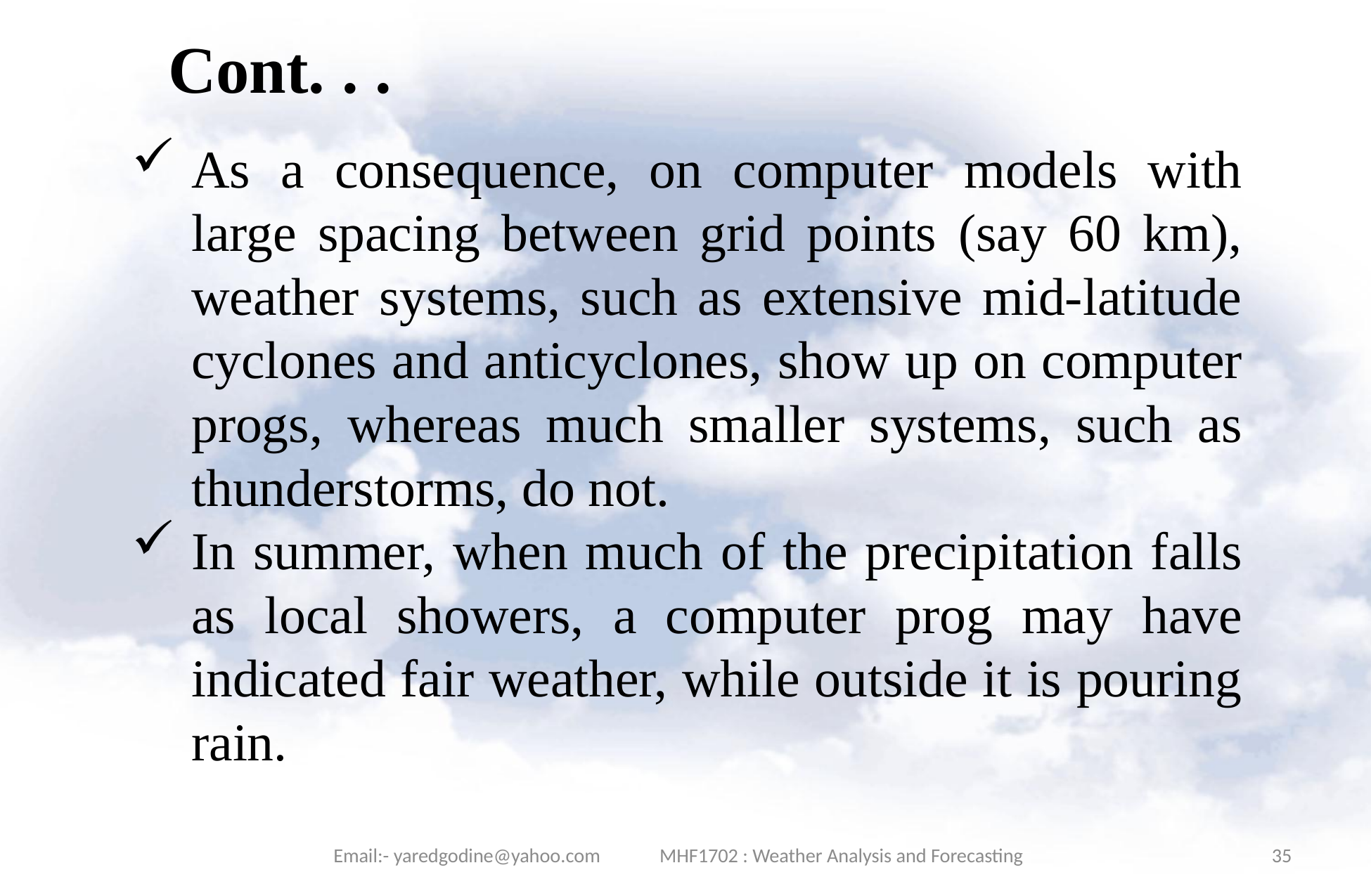

# Cont. . .
As a consequence, on computer models with large spacing between grid points (say 60 km), weather systems, such as extensive mid-latitude cyclones and anticyclones, show up on computer progs, whereas much smaller systems, such as thunderstorms, do not.
In summer, when much of the precipitation falls as local showers, a computer prog may have indicated fair weather, while outside it is pouring rain.
Email:- yaredgodine@yahoo.com             MHF1702 : Weather Analysis and Forecasting
35